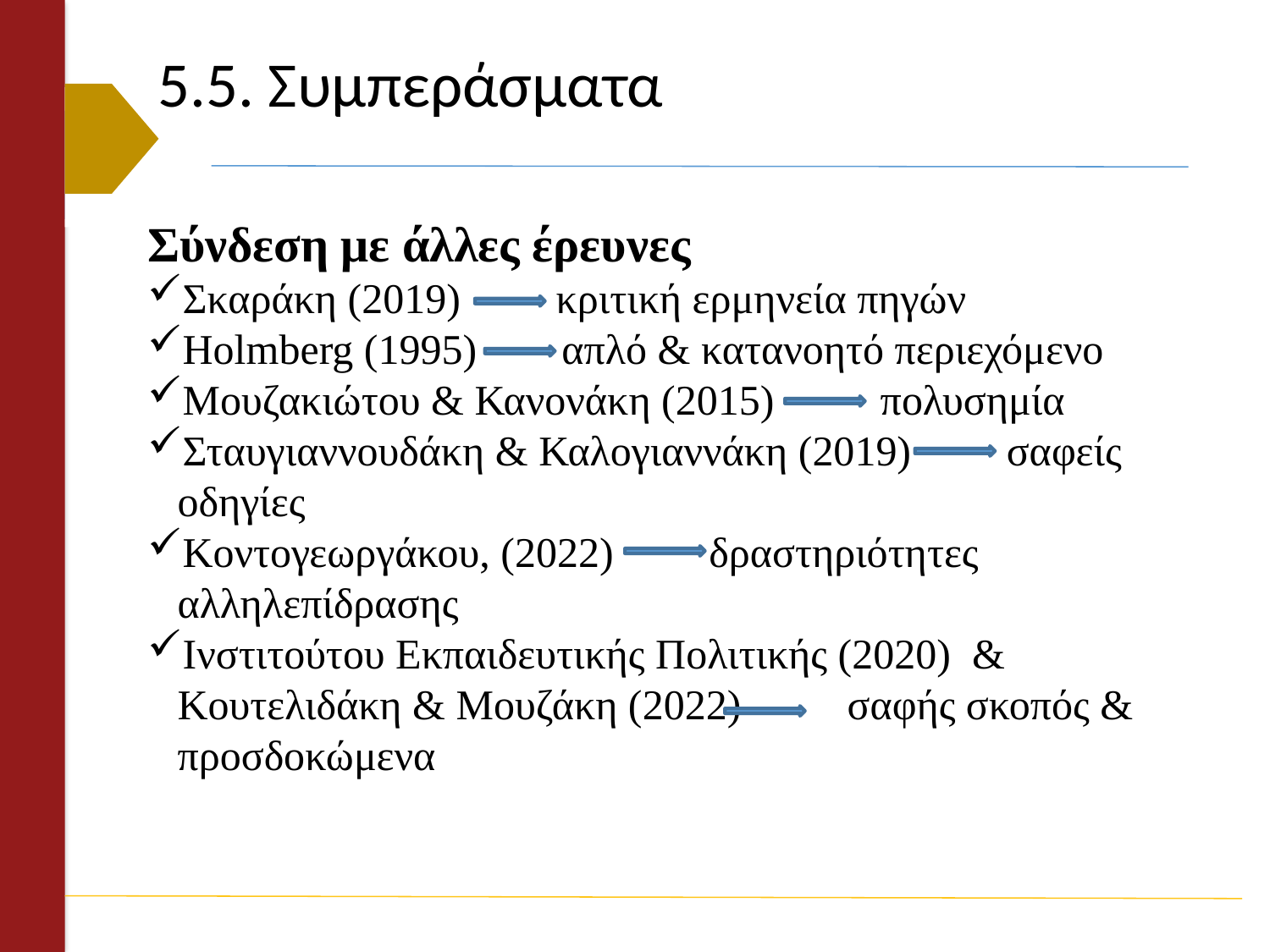

# 5.5. Συμπεράσματα
Σύνδεση με άλλες έρευνες
Σκαράκη (2019)         κριτική ερμηνεία πηγών
Holmberg (1995)        απλό & κατανοητό περιεχόμενο
Μουζακιώτου & Κανονάκη (2015)          πολυσημία
Σταυγιαννουδάκη & Καλογιαννάκη (2019)         σαφείς οδηγίες
Κοντογεωργάκου, (2022)         δραστηριότητες αλληλεπίδρασης
Ινστιτούτου Εκπαιδευτικής Πολιτικής (2020)  & Κουτελιδάκη & Μουζάκη (2022)          σαφής σκοπός & προσδοκώμενα